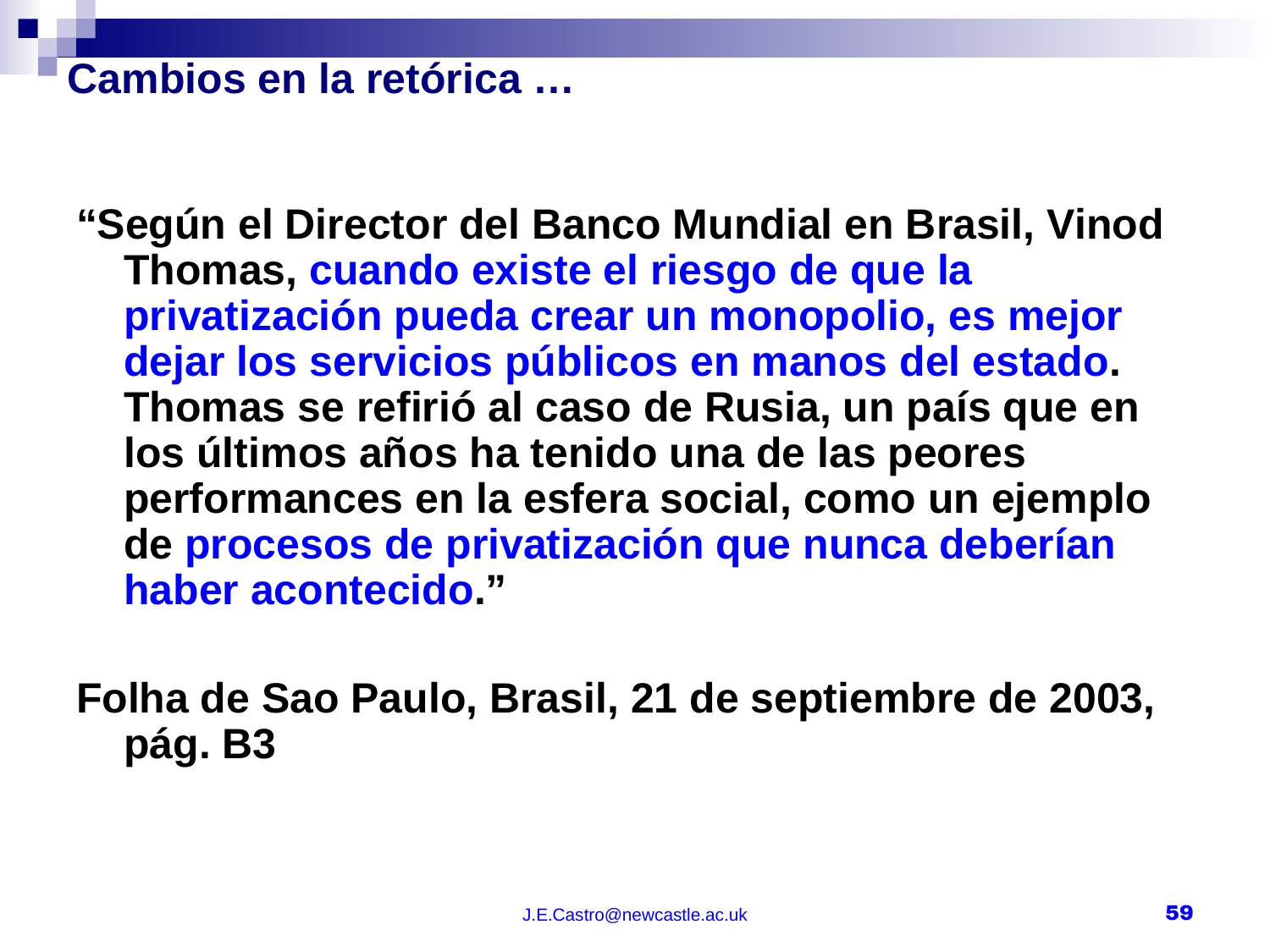

# Cambios en la retórica …
“Según el Director del Banco Mundial en Brasil, Vinod Thomas, cuando existe el riesgo de que la privatización pueda crear un monopolio, es mejor dejar los servicios públicos en manos del estado. Thomas se refirió al caso de Rusia, un país que en los últimos años ha tenido una de las peores performances en la esfera social, como un ejemplo de procesos de privatización que nunca deberían haber acontecido.”

Folha de Sao Paulo, Brasil, 21 de septiembre de 2003, pág. B3
J.E.Castro@newcastle.ac.uk
59